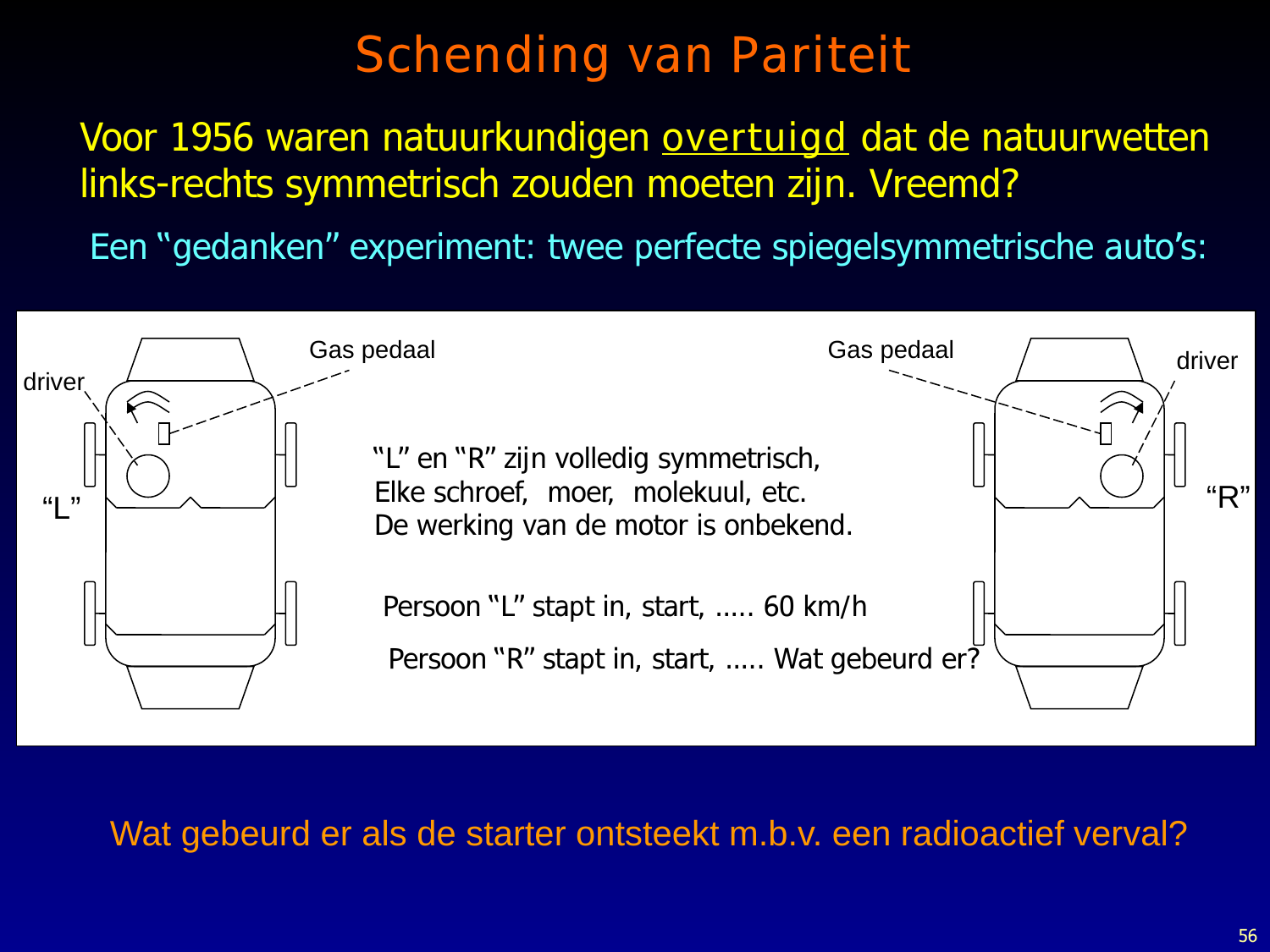

# Schending van Pariteit
Voor 1956 waren natuurkundigen overtuigd dat de natuurwetten links-rechts symmetrisch zouden moeten zijn. Vreemd?
Een “gedanken” experiment: twee perfecte spiegelsymmetrische auto’s:

Gas pedaal
Gas pedaal

driver
driver

“L” en “R” zijn volledig symmetrisch,
Elke schroef,  moer,  molekuul, etc.
De werking van de motor is onbekend.

“R”
“L”
Persoon “L” stapt in, start, ….. 60 km/h
Persoon “R” stapt in, start, ….. Wat gebeurd er?
Wat gebeurd er als de starter ontsteekt m.b.v. een radioactief verval?